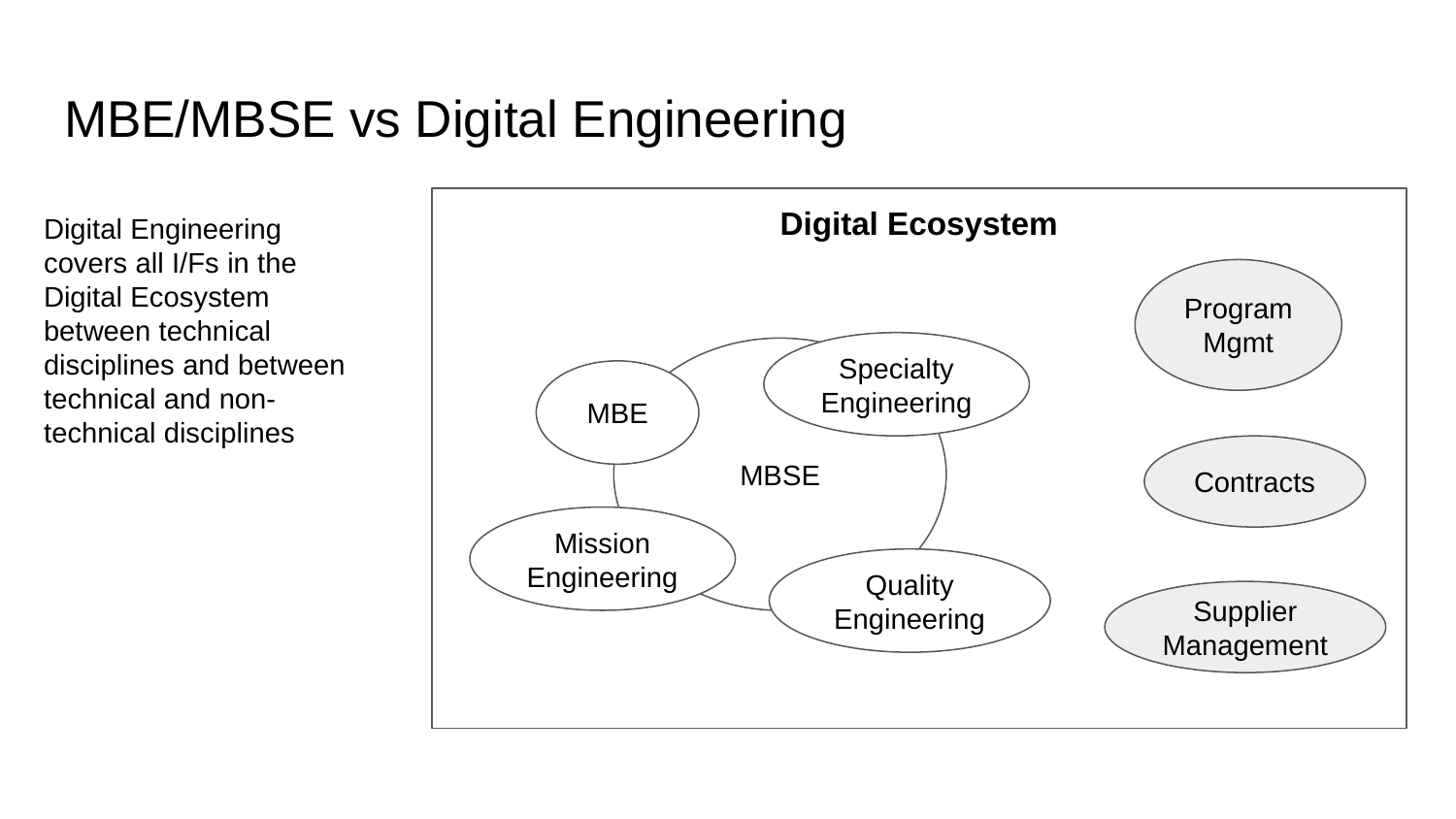

# MBE/MBSE vs Digital Engineering
Digital Ecosystem
Digital Engineering covers all I/Fs in the Digital Ecosystem between technical disciplines and between technical and non-technical disciplines
Program
Mgmt
Specialty
Engineering
MBSE
MBE
Contracts
Mission
Engineering
Quality
Engineering
Supplier
Management